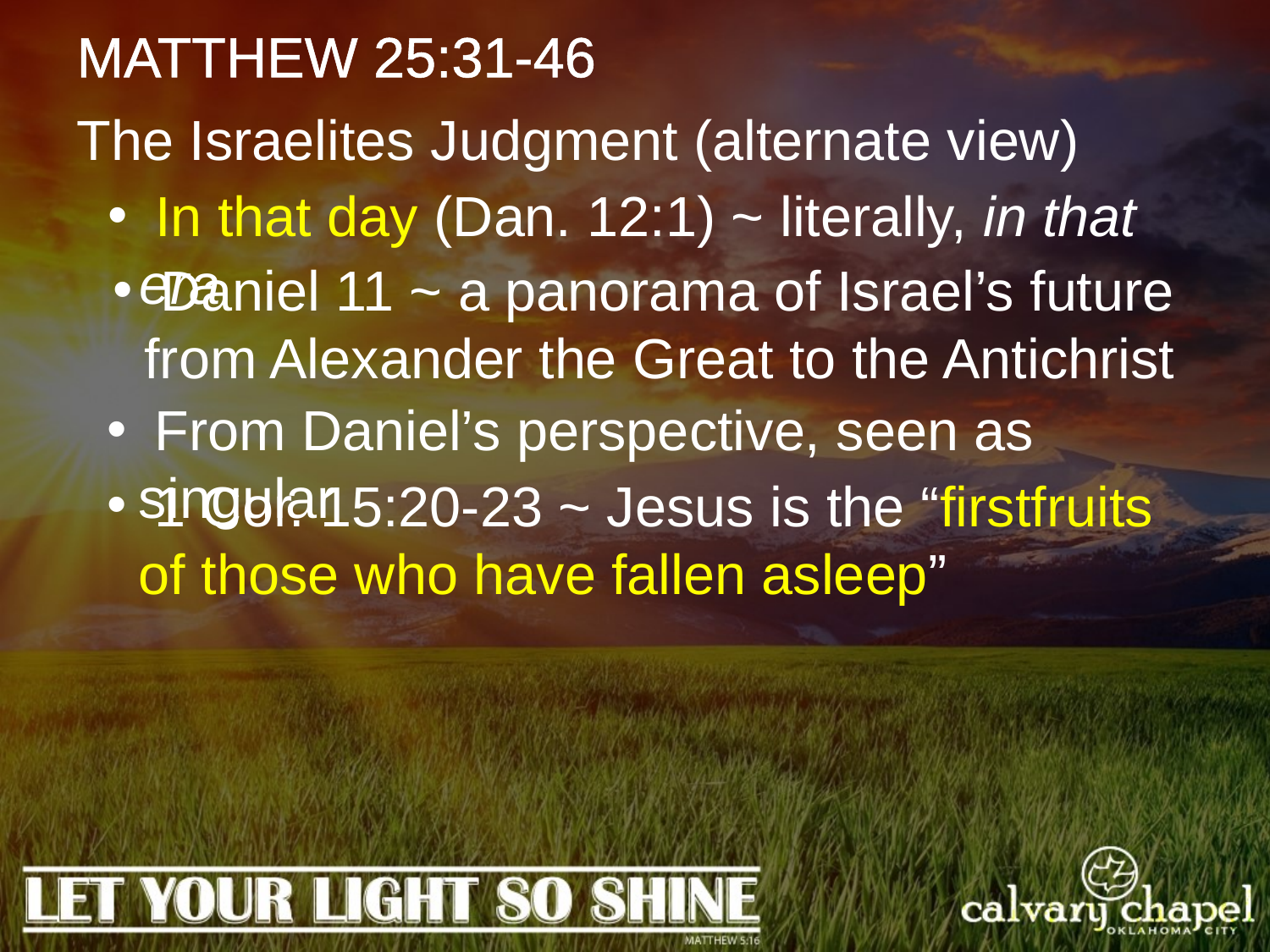

MATTHEW 25:31-46
The Israelites Judgment (alternate view)
 In that day (Dan. 12:1) ~ literally, in that era
 Daniel 11 ~ a panorama of Israel’s future from Alexander the Great to the Antichrist
 From Daniel’s perspective, seen as singular
 1 Cor. 15:20-23 ~ Jesus is the “firstfruits of those who have fallen asleep”